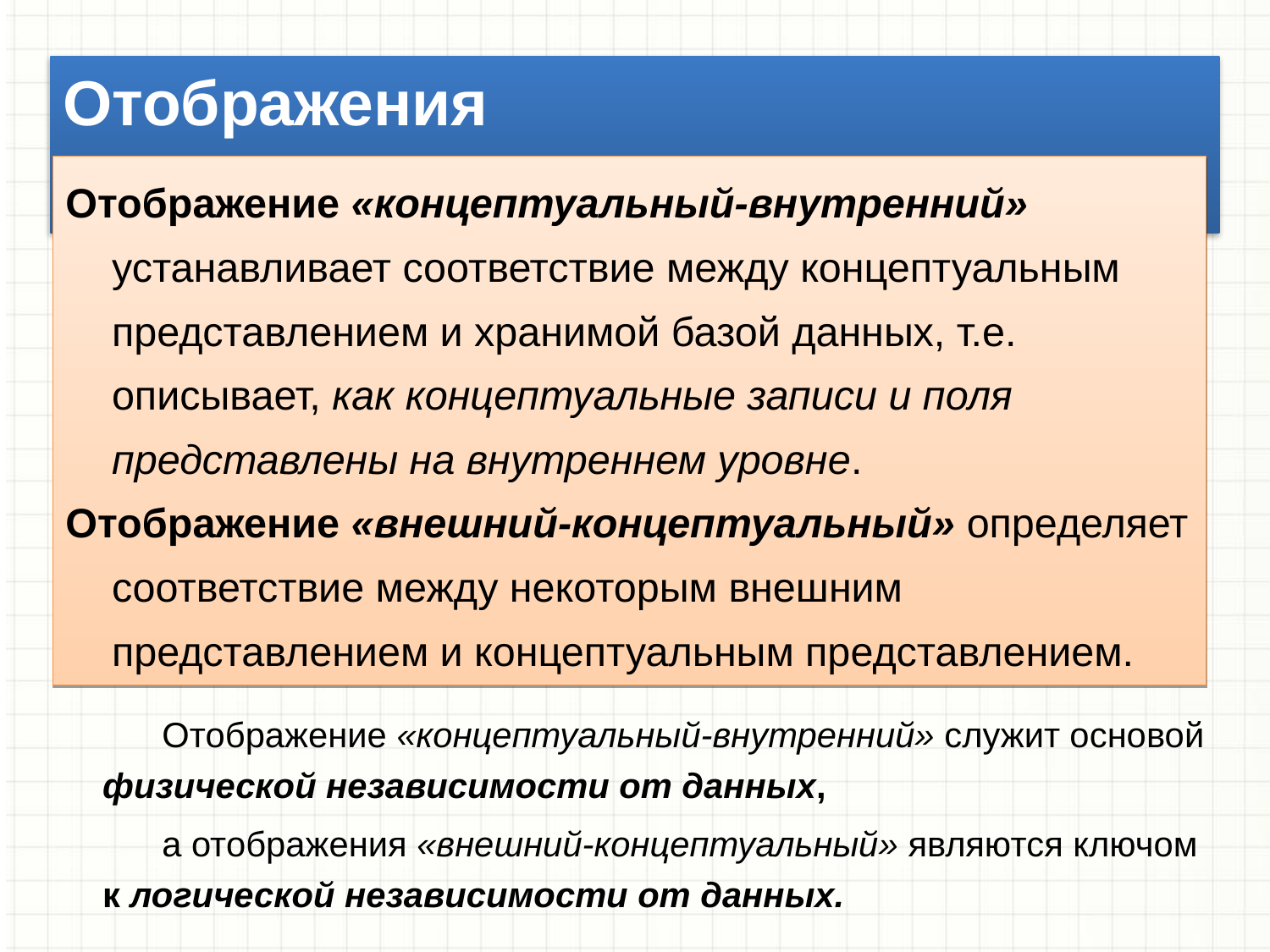

Отображения

Отображение «концептуальный-внутренний» устанавливает соответствие между концептуальным представлением и хранимой базой данных, т.е. описывает, как концептуальные записи и поля представлены на внутреннем уровне.
Отображение «внешний-концептуальный» определяет соответствие между некоторым внешним представлением и концептуальным представлением.
           Отображение «концептуальный-внутренний» служит основой физической независимости от данных,
           а отображения «внешний-концептуальный» являются ключом к логической независимости от данных.